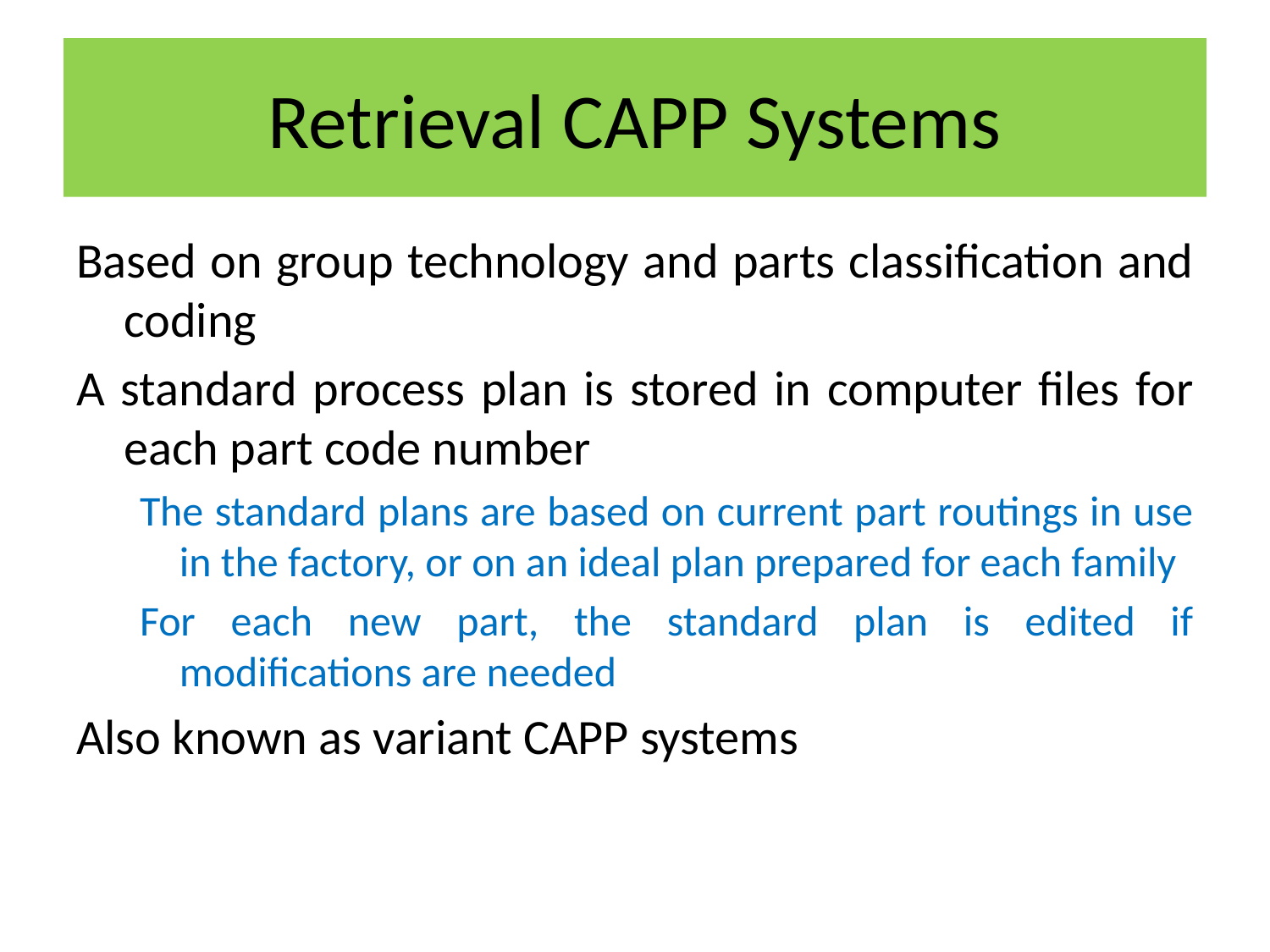

# Retrieval CAPP Systems
Based on group technology and parts classification and coding
A standard process plan is stored in computer files for each part code number
The standard plans are based on current part routings in use in the factory, or on an ideal plan prepared for each family
For each new part, the standard plan is edited if modifications are needed
Also known as variant CAPP systems